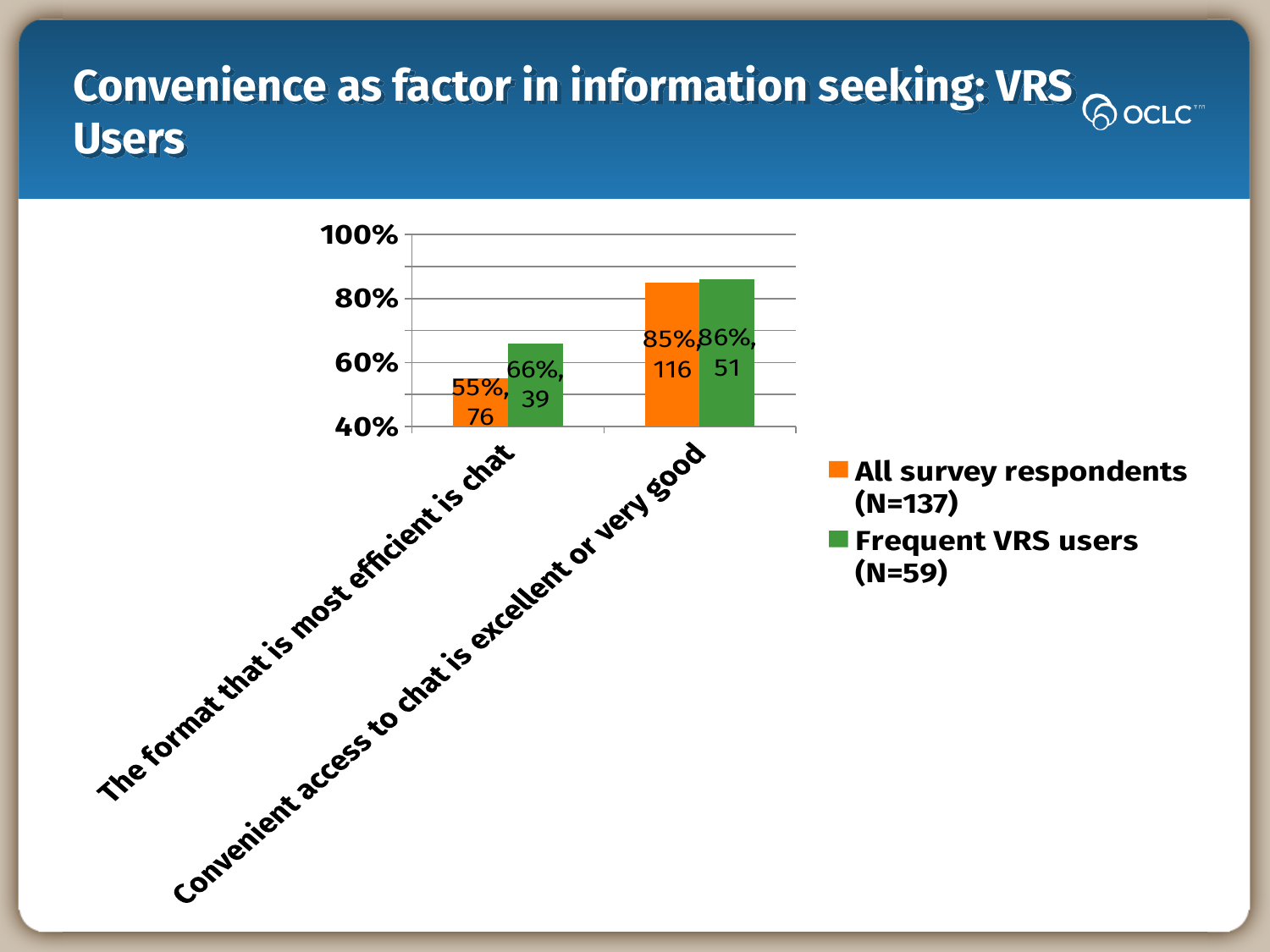

Convenience as factor in information seeking: VRS Users

### Chart

| Category | All survey respondents (N=137) | Frequent VRS users (N=59) |
|---|---|---|
| The format that is most efficient is chat | 0.55 | 0.660000000000002 |
| Convenient access to chat is excellent or very good | 0.8500000000000006 | 0.8600000000000007 |